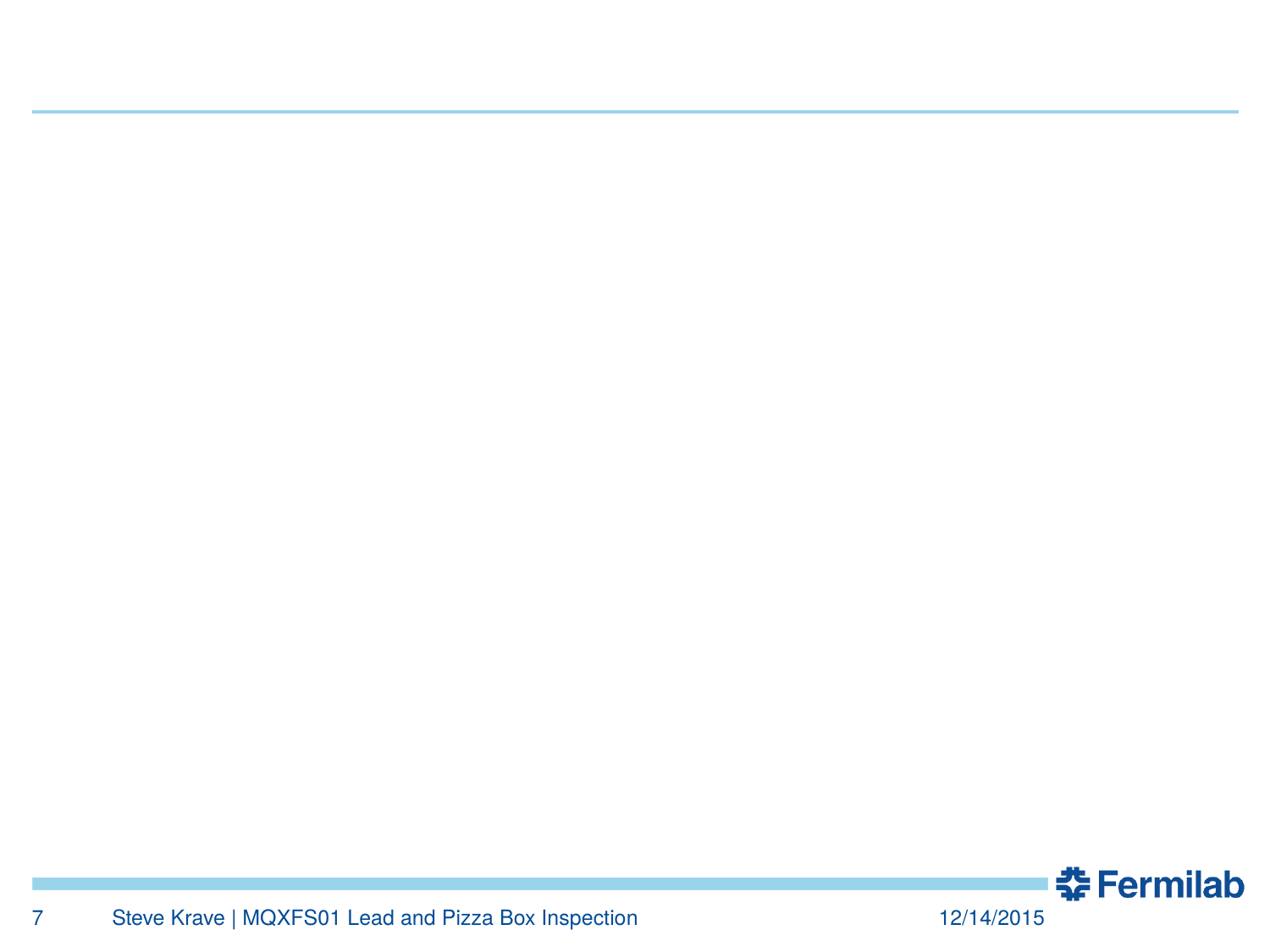

#

7
Steve Krave | MQXFS01 Lead and Pizza Box Inspection
12/14/2015